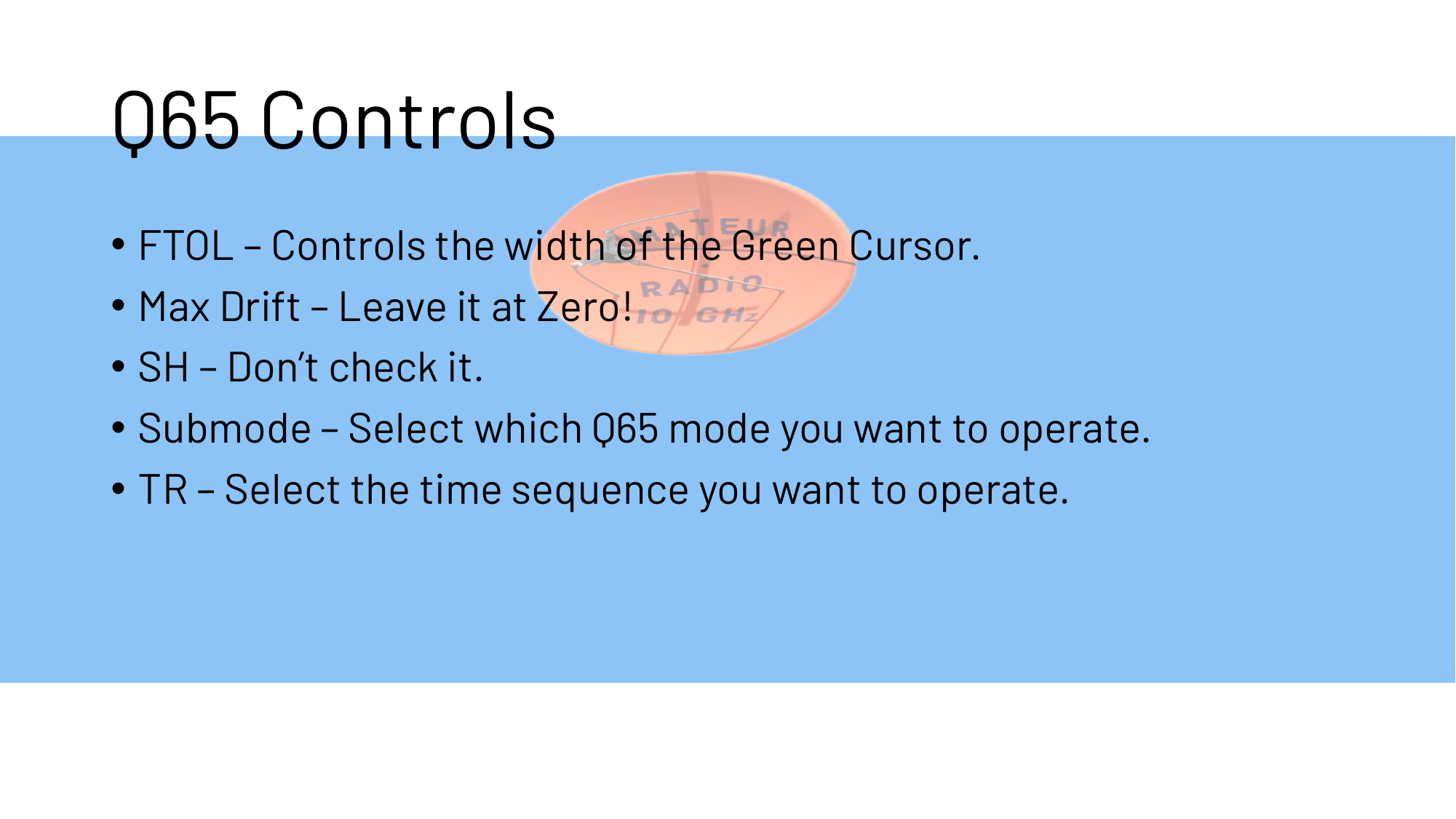

# Q65 Controls
FTOL – Controls the width of the Green Cursor.
Max Drift – Leave it at Zero!
SH – Don’t check it.
Submode – Select which Q65 mode you want to operate.
TR – Select the time sequence you want to operate.